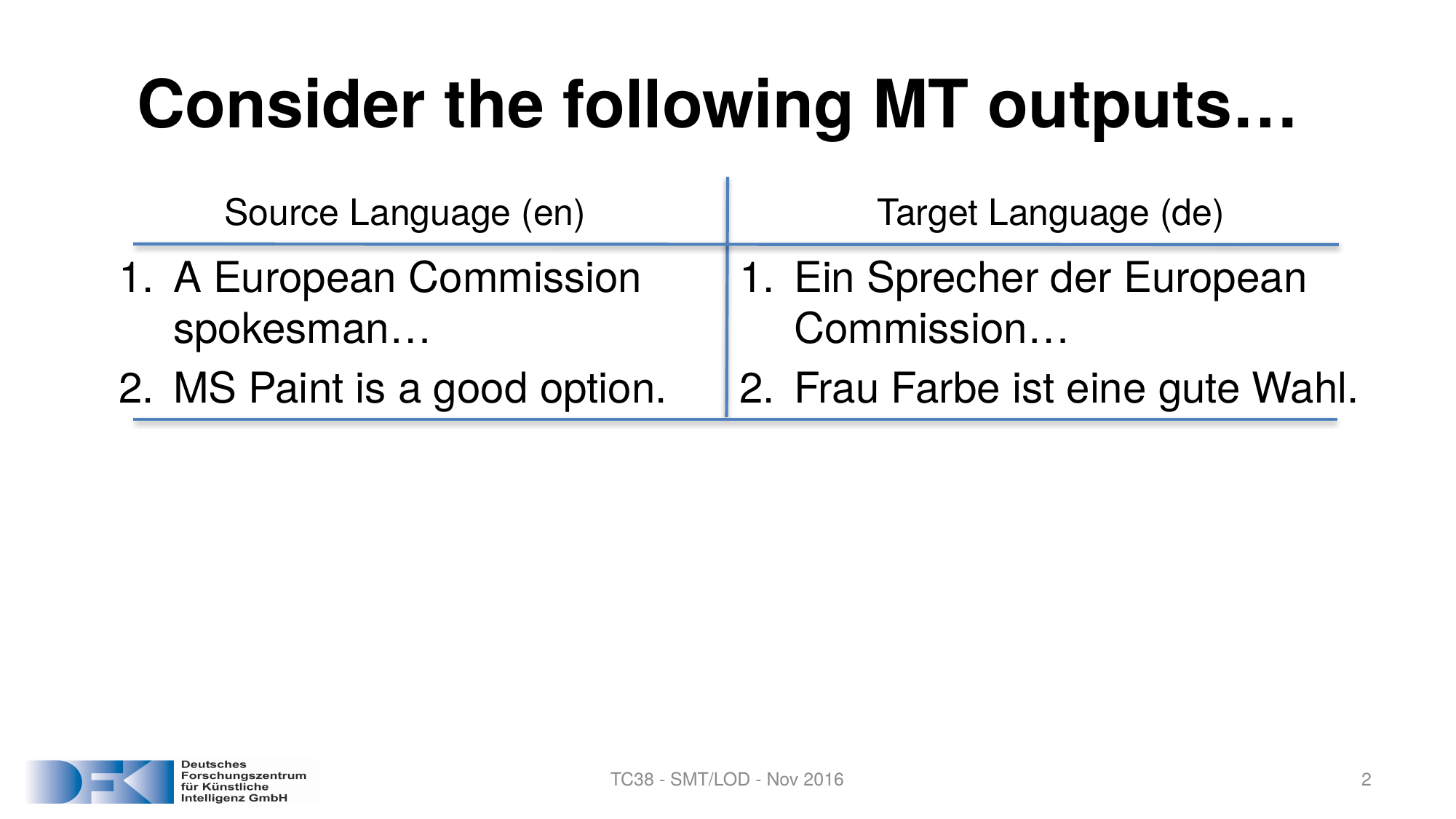

# Consider the following MT outputs…
Source Language (en)
Target Language (de)
A European Commission spokesman…
MS Paint is a good option.
Ein Sprecher der European Commission…
Frau Farbe ist eine gute Wahl.
TC38 - SMT/LOD - Nov 2016
2